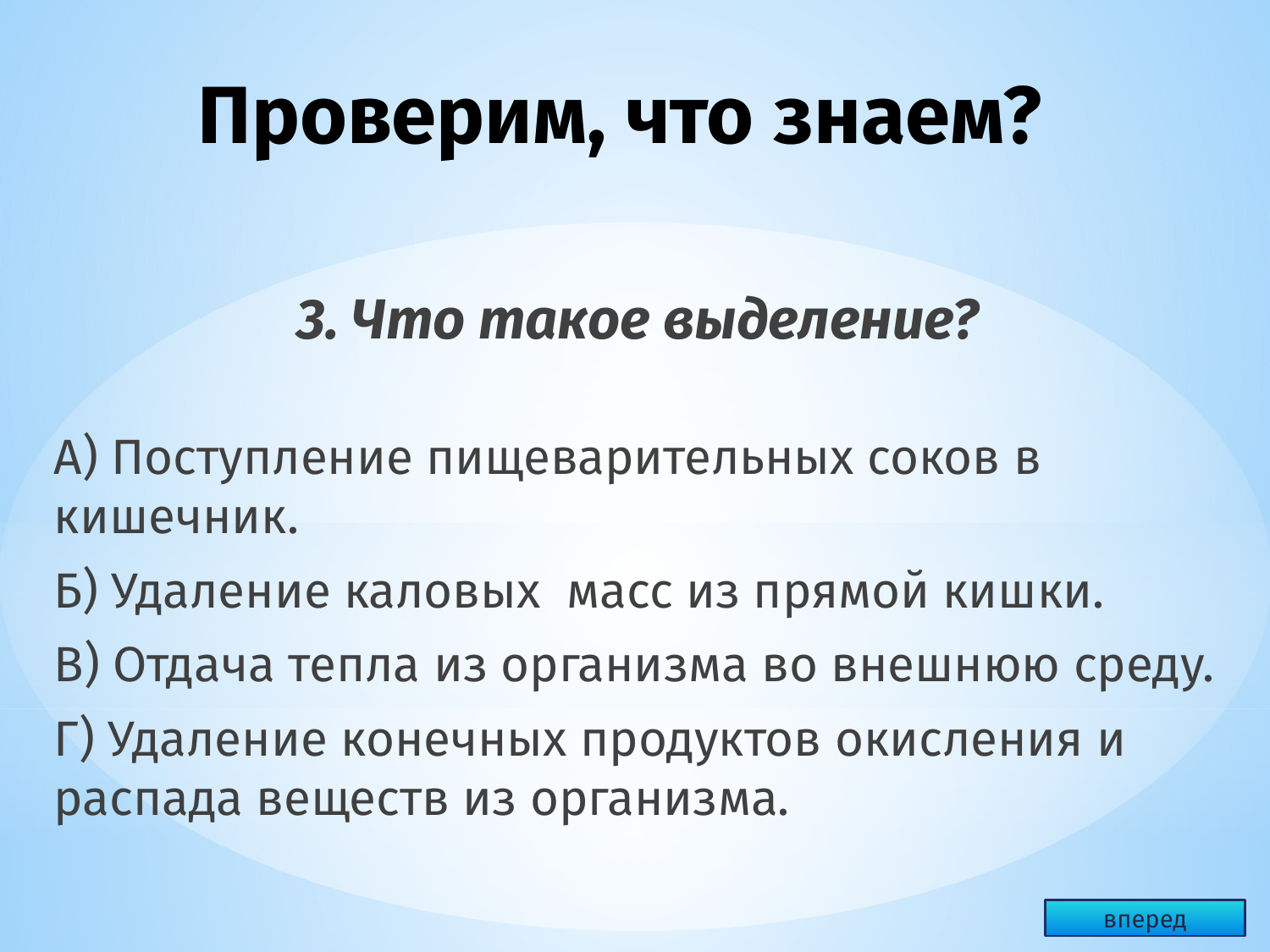

# Проверим, что знаем?
3. Что такое выделение?

А) Поступление пищеварительных соков в кишечник.
Б) Удаление каловых  масс из прямой кишки.
В) Отдача тепла из организма во внешнюю среду.
Г) Удаление конечных продуктов окисления и распада веществ из организма.
вперед